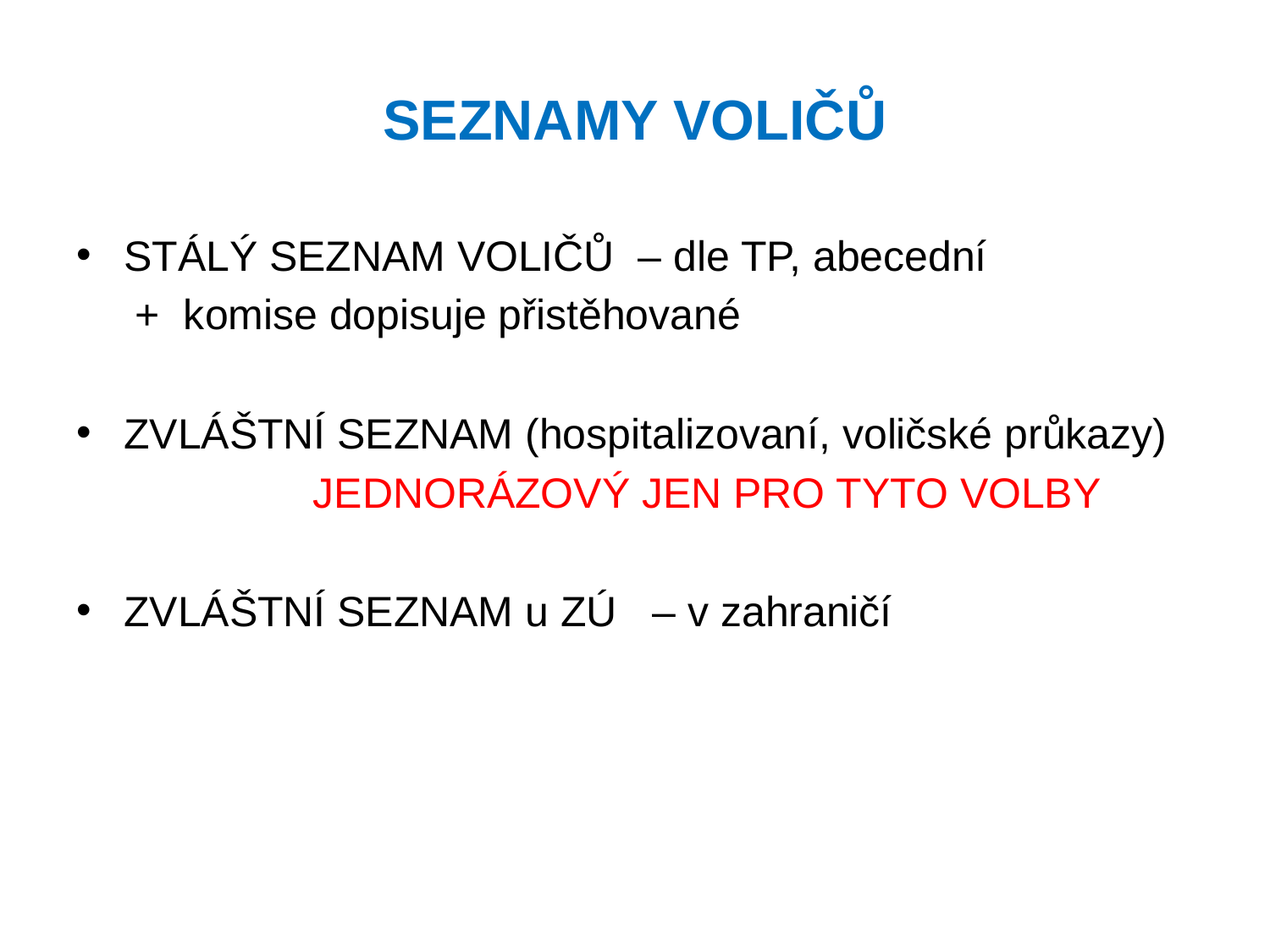

# SEZNAMY VOLIČŮ
STÁLÝ SEZNAM VOLIČŮ  – dle TP, abecední
     +  komise dopisuje přistěhované

ZVLÁŠTNÍ SEZNAM (hospitalizovaní, voličské průkazy)
                    JEDNORÁZOVÝ JEN PRO TYTO VOLBY

ZVLÁŠTNÍ SEZNAM u ZÚ   – v zahraničí